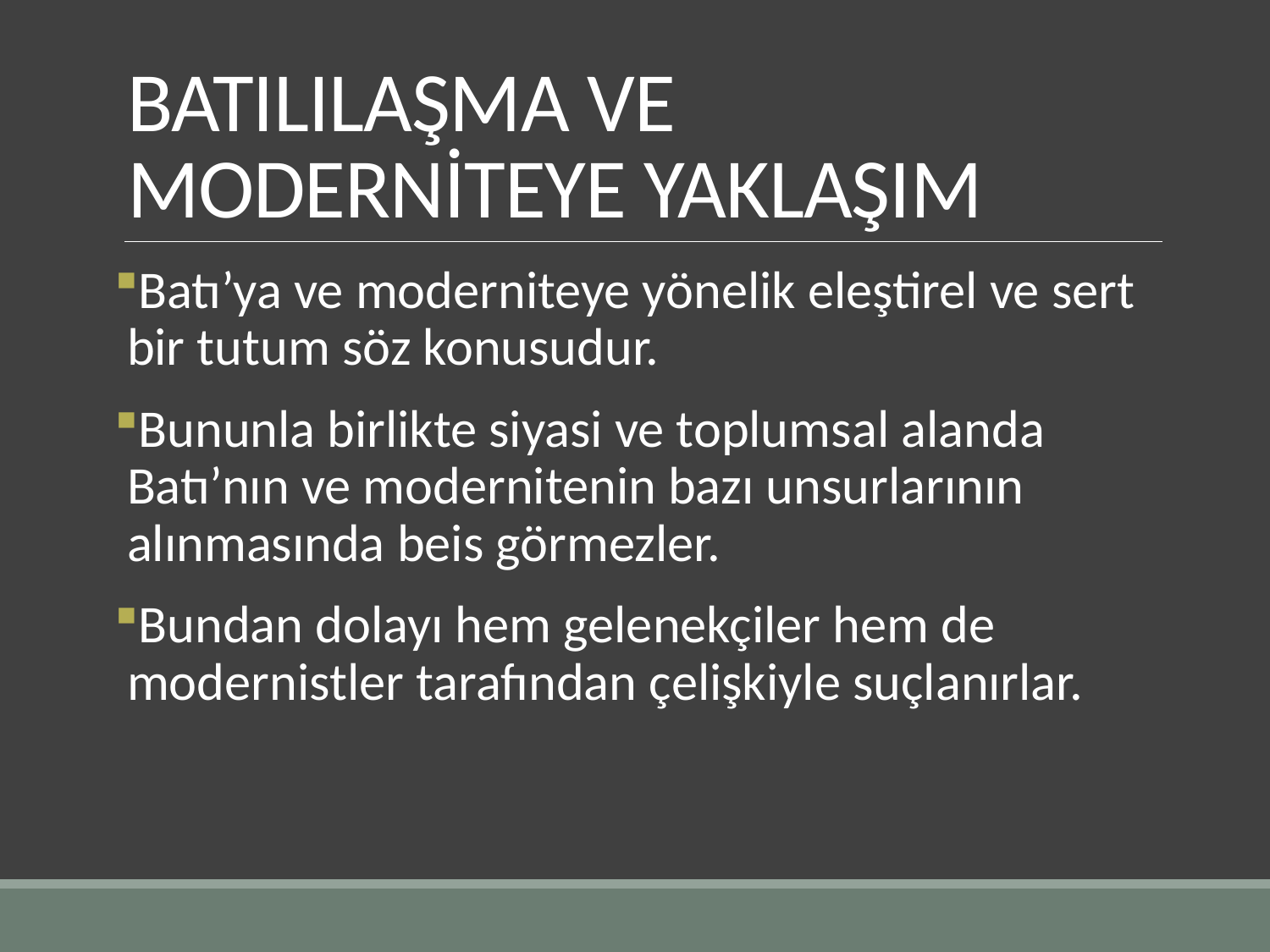

# BATILILAŞMA VE MODERNİTEYE YAKLAŞIM
Batı’ya ve moderniteye yönelik eleştirel ve sert bir tutum söz konusudur.
Bununla birlikte siyasi ve toplumsal alanda Batı’nın ve modernitenin bazı unsurlarının alınmasında beis görmezler.
Bundan dolayı hem gelenekçiler hem de modernistler tarafından çelişkiyle suçlanırlar.